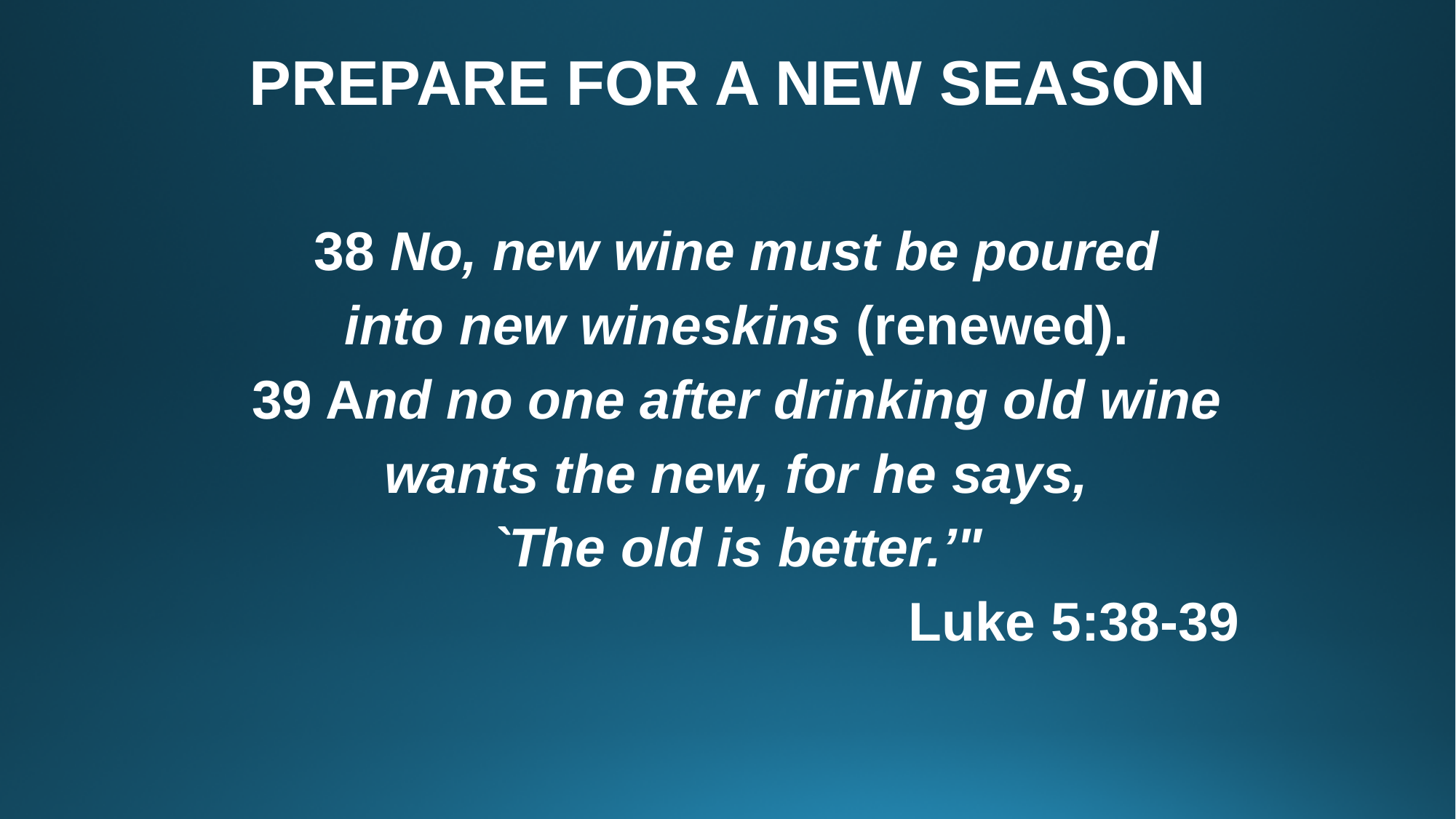

# PREPARE FOR A NEW SEASON
38 No, new wine must be poured
into new wineskins (renewed).
39 And no one after drinking old wine
wants the new, for he says,
`The old is better.’"
							Luke 5:38-39